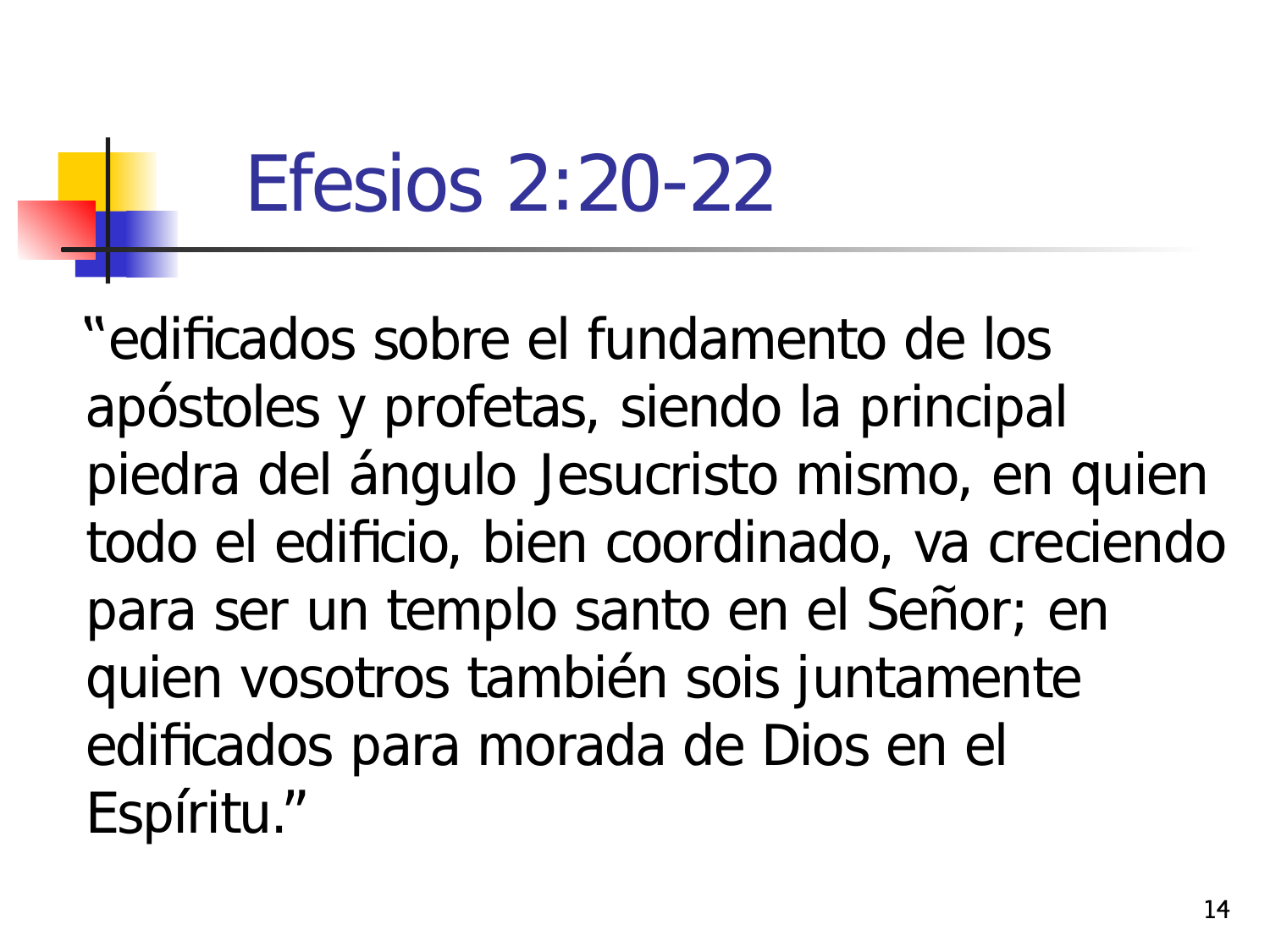

# Efesios 2:20-22
“edificados sobre el fundamento de los apóstoles y profetas, siendo la principal piedra del ángulo Jesucristo mismo, en quien todo el edificio, bien coordinado, va creciendo para ser un templo santo en el Señor; en quien vosotros también sois juntamente edificados para morada de Dios en el Espíritu.”
14